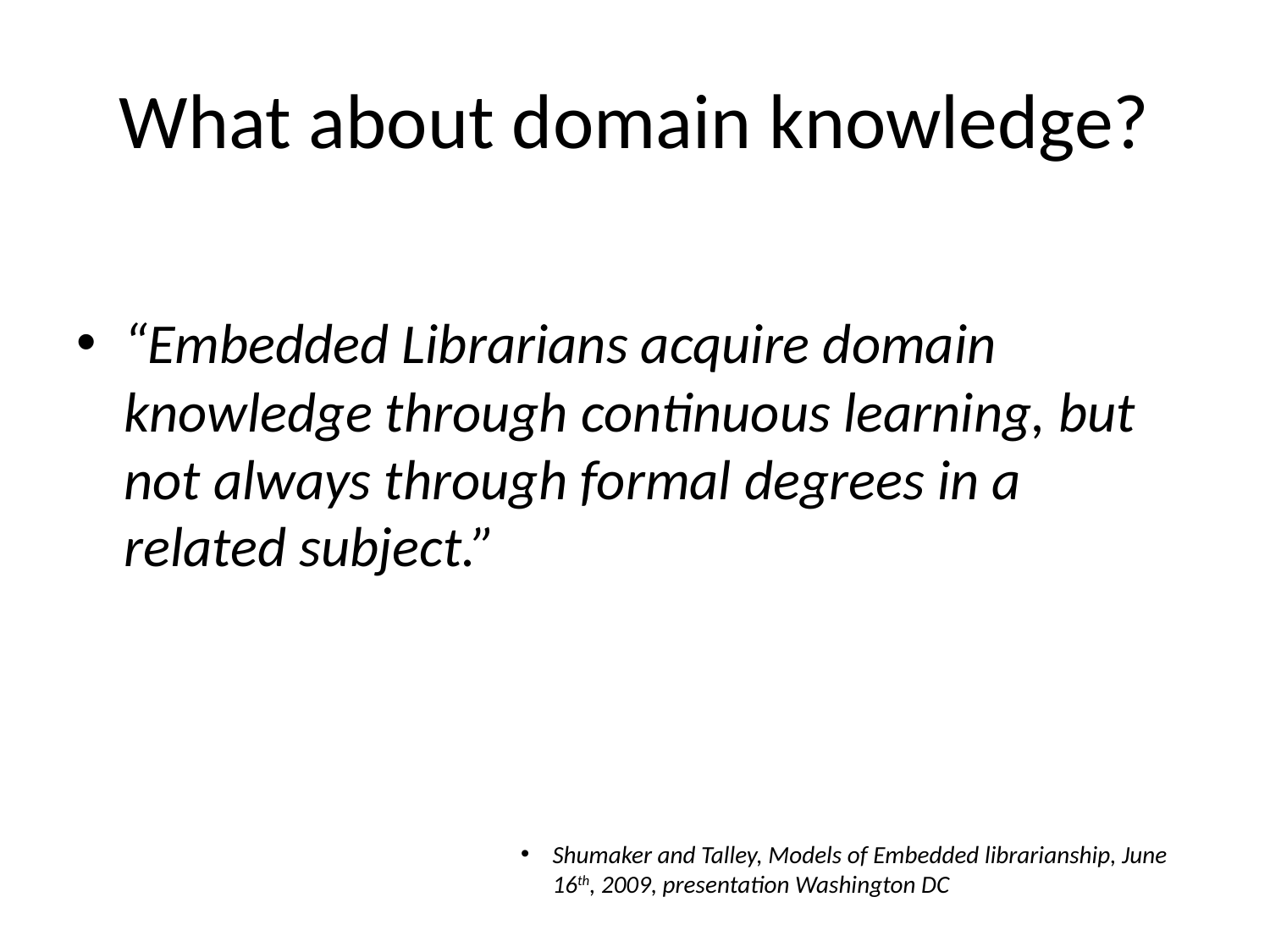

# What about domain knowledge?

“Embedded Librarians acquire domain knowledge through continuous learning, but not always through formal degrees in a related subject.”

Shumaker and Talley, Models of Embedded librarianship, June 16th, 2009, presentation Washington DC